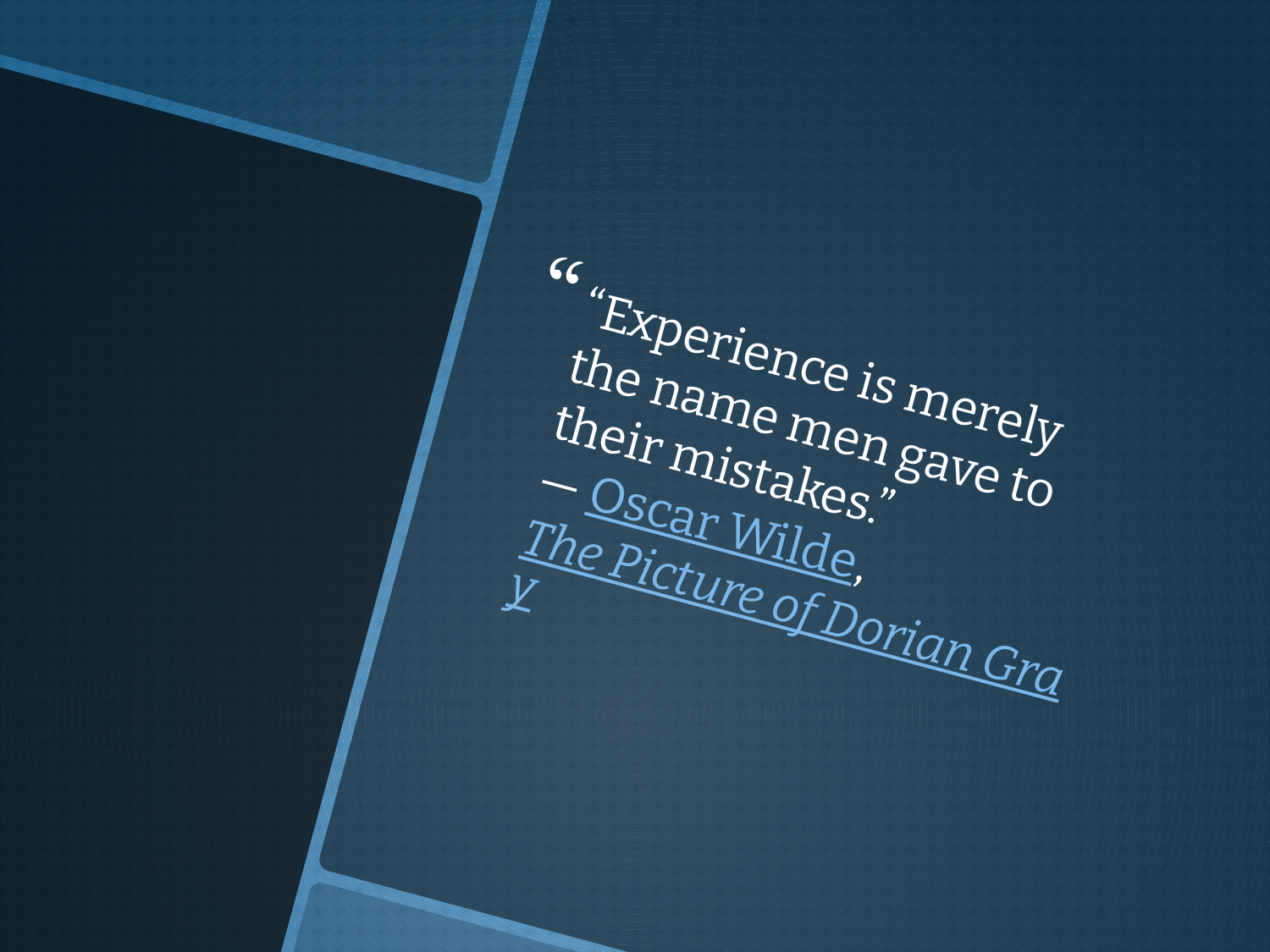

“Experience is merely the name men gave to their mistakes.”
― Oscar Wilde, The Picture of Dorian Gray
#